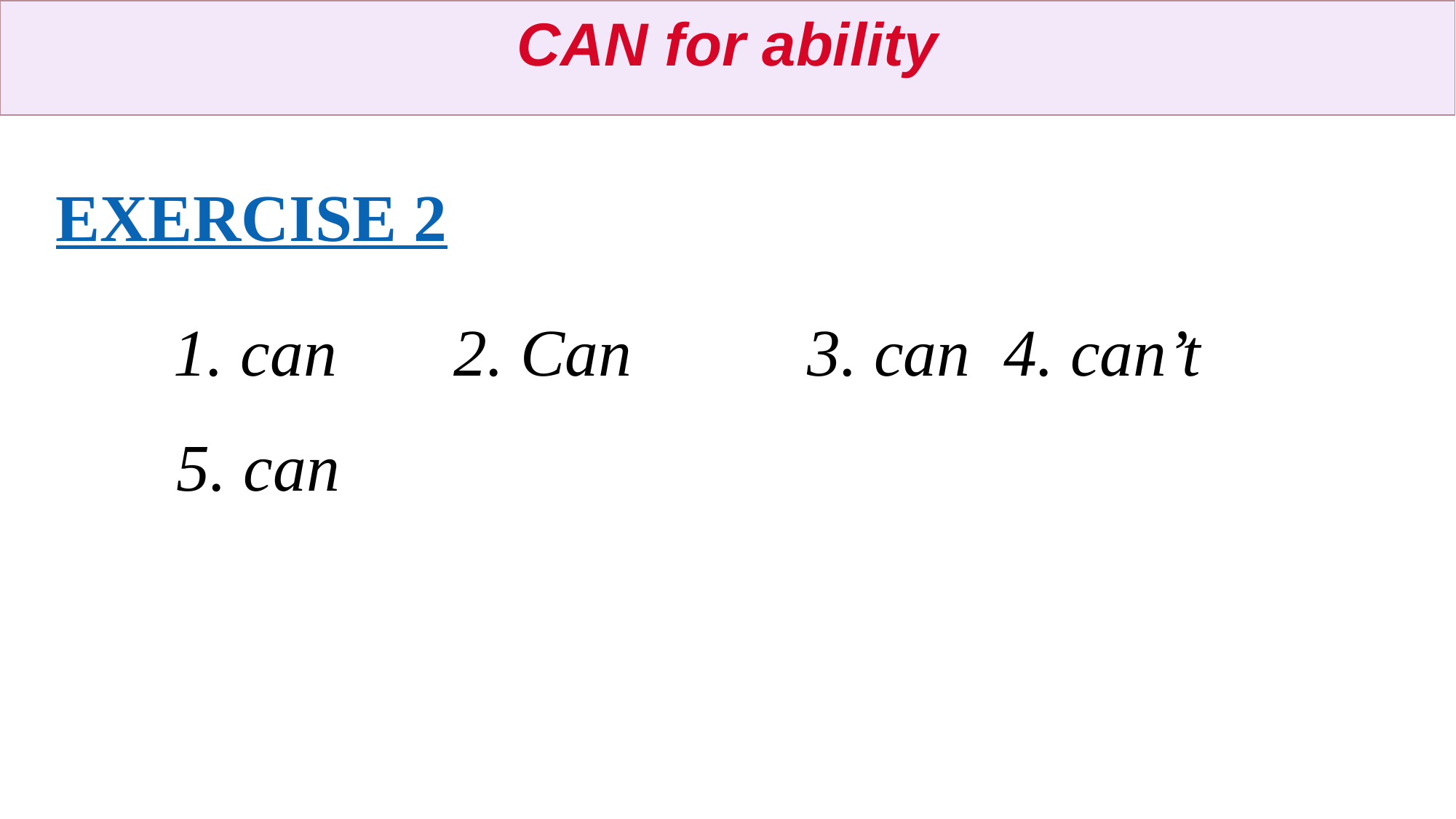

CAN for ability

EXERCISE 2
3. can  4. can’t
1. can       2. Can
5. can